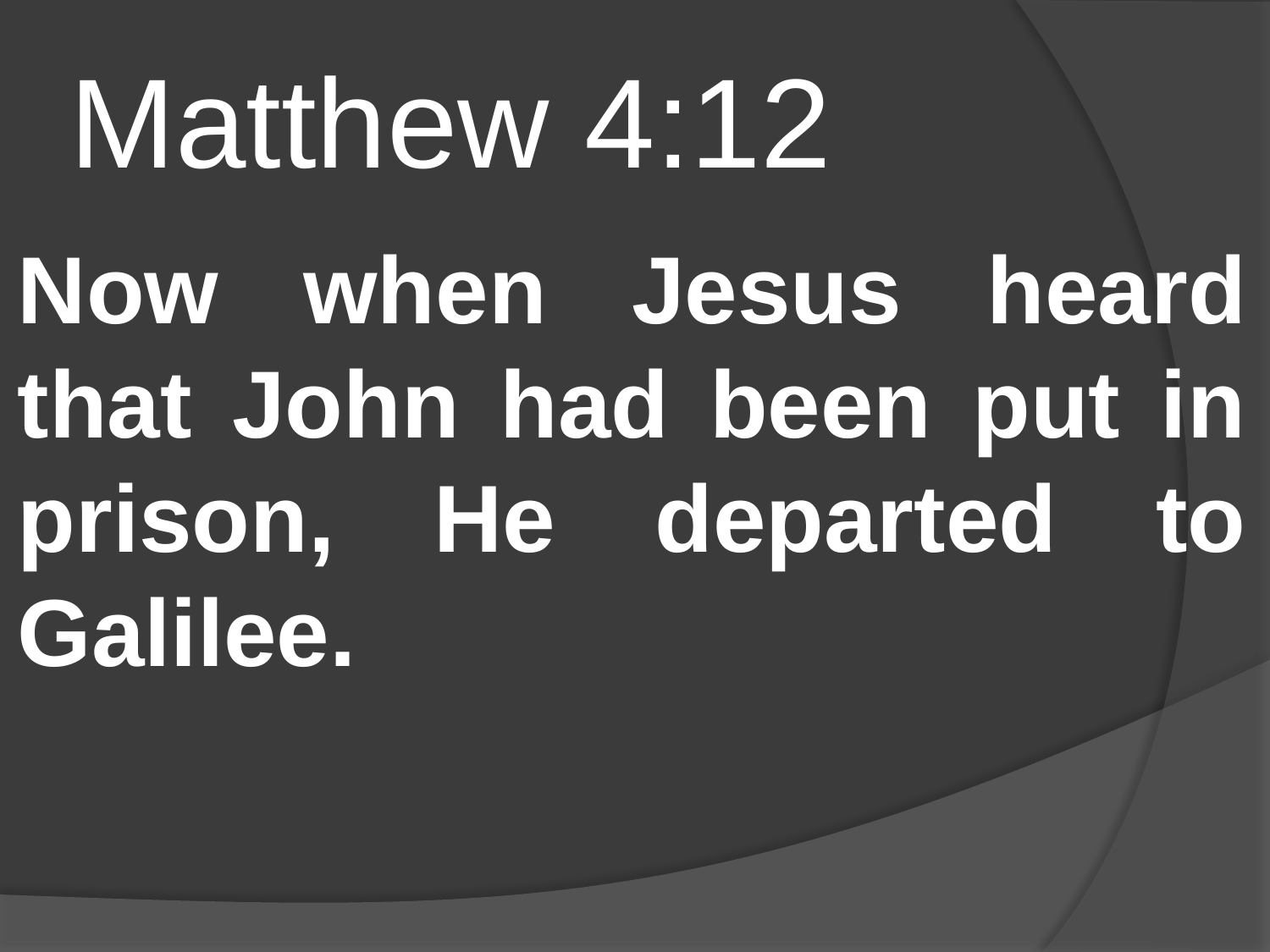

# Matthew 4:12
Now when Jesus heard that John had been put in prison, He departed to Galilee.